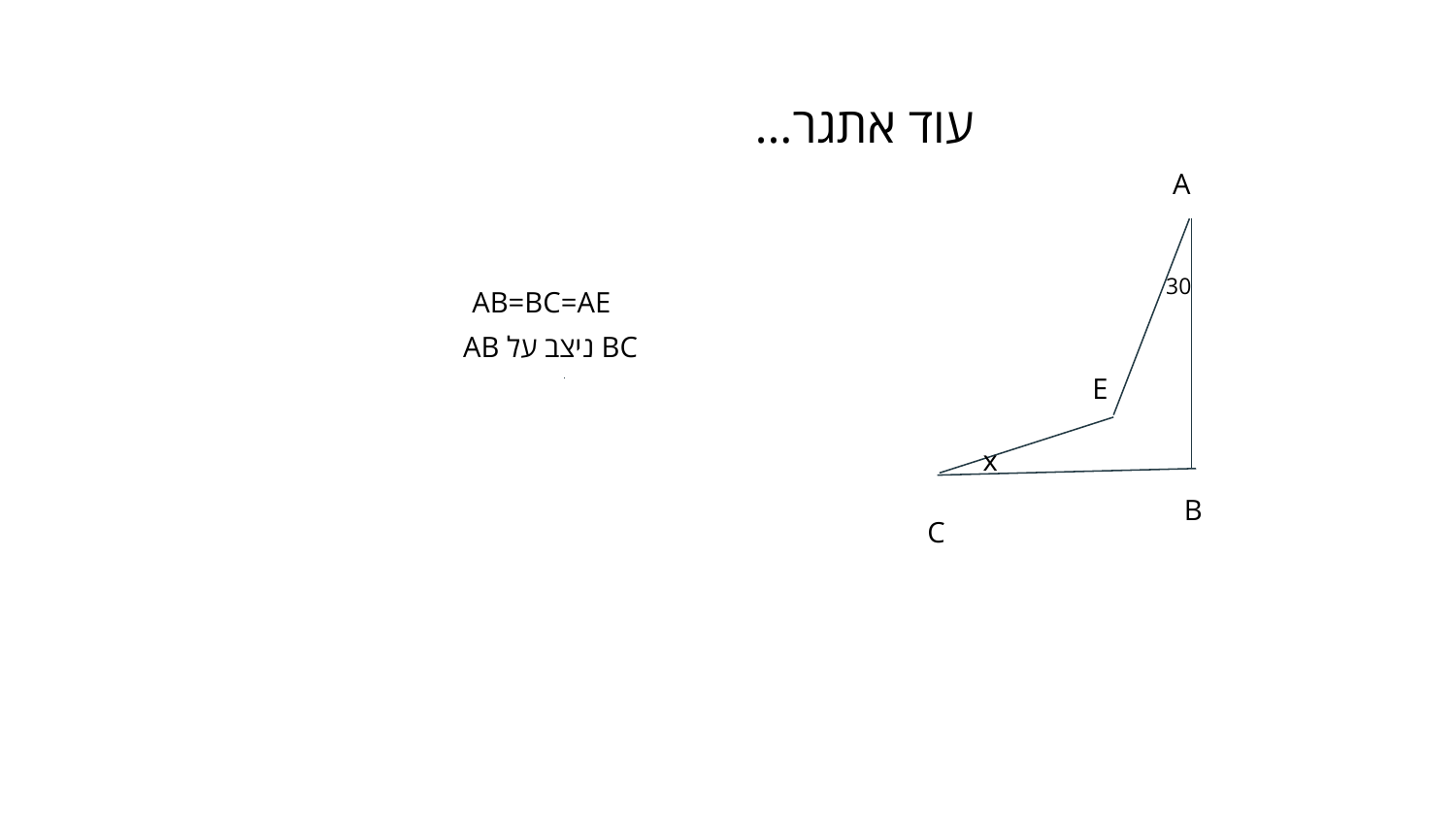

עוד אתגר…
A
30
AB=BC=AE
AB ניצב על BC
E
x
B
C